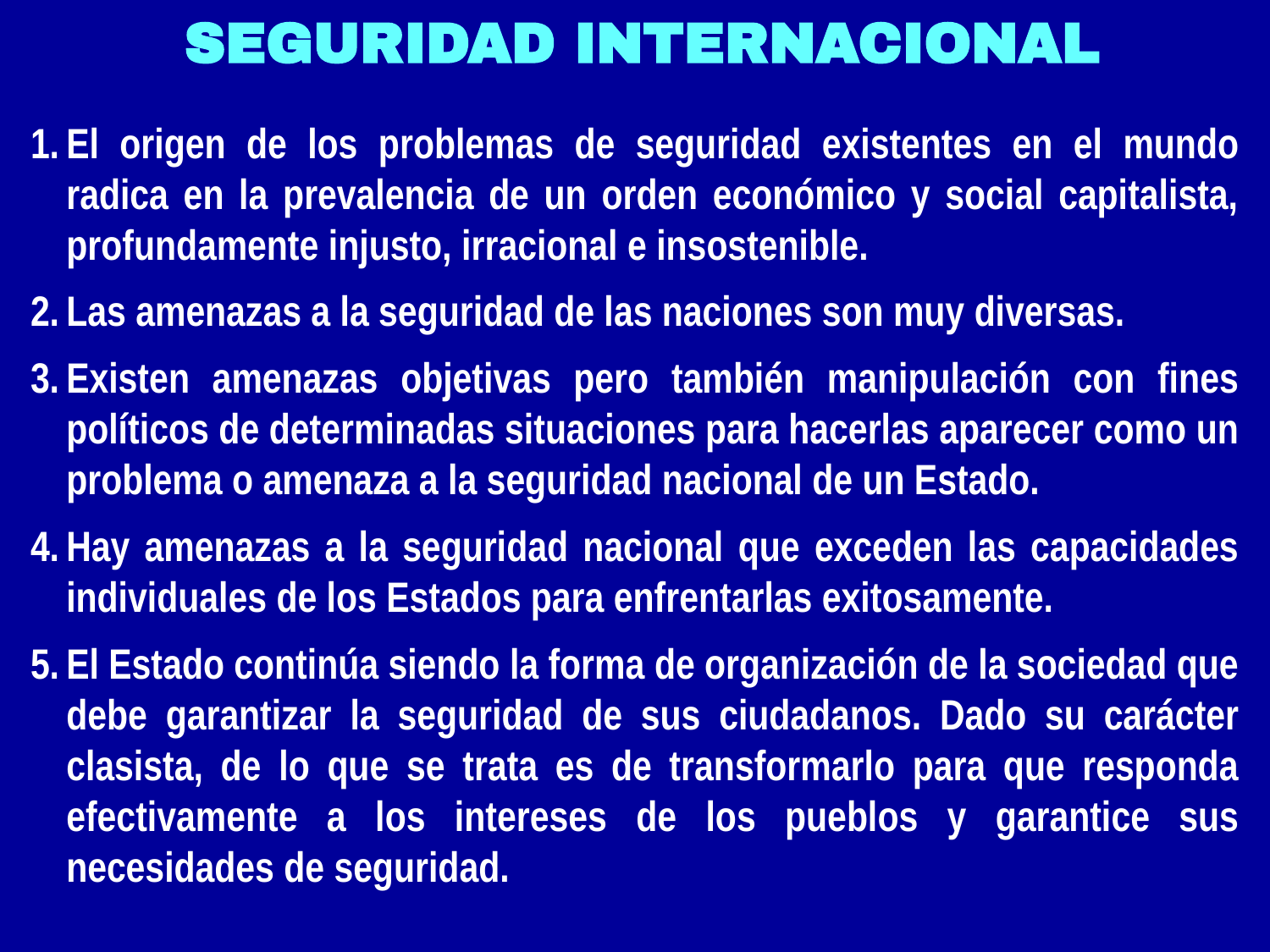

SEGURIDAD INTERNACIONAL
El origen de los problemas de seguridad existentes en el mundo radica en la prevalencia de un orden económico y social capitalista, profundamente injusto, irracional e insostenible.
Las amenazas a la seguridad de las naciones son muy diversas.
Existen amenazas objetivas pero también manipulación con fines políticos de determinadas situaciones para hacerlas aparecer como un problema o amenaza a la seguridad nacional de un Estado.
Hay amenazas a la seguridad nacional que exceden las capacidades individuales de los Estados para enfrentarlas exitosamente.
El Estado continúa siendo la forma de organización de la sociedad que debe garantizar la seguridad de sus ciudadanos. Dado su carácter clasista, de lo que se trata es de transformarlo para que responda efectivamente a los intereses de los pueblos y garantice sus necesidades de seguridad.